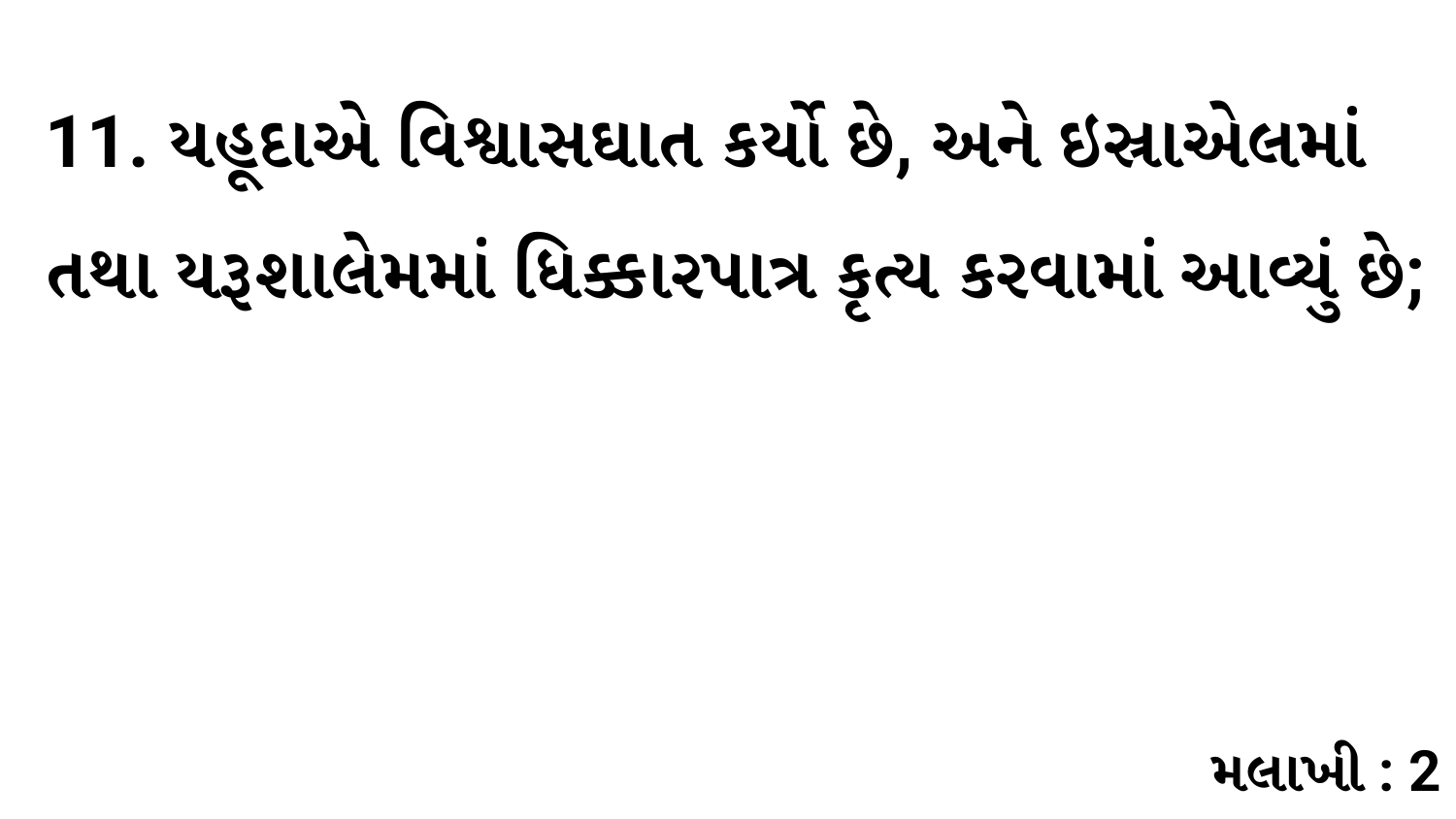

11. યહૂદાએ વિશ્વાસઘાત કર્યો છે, અને ઇસ્રાએલમાં તથા યરૂશાલેમમાં ધિક્કારપાત્ર કૃત્ય કરવામાં આવ્યું છે;
મલાખી : 2